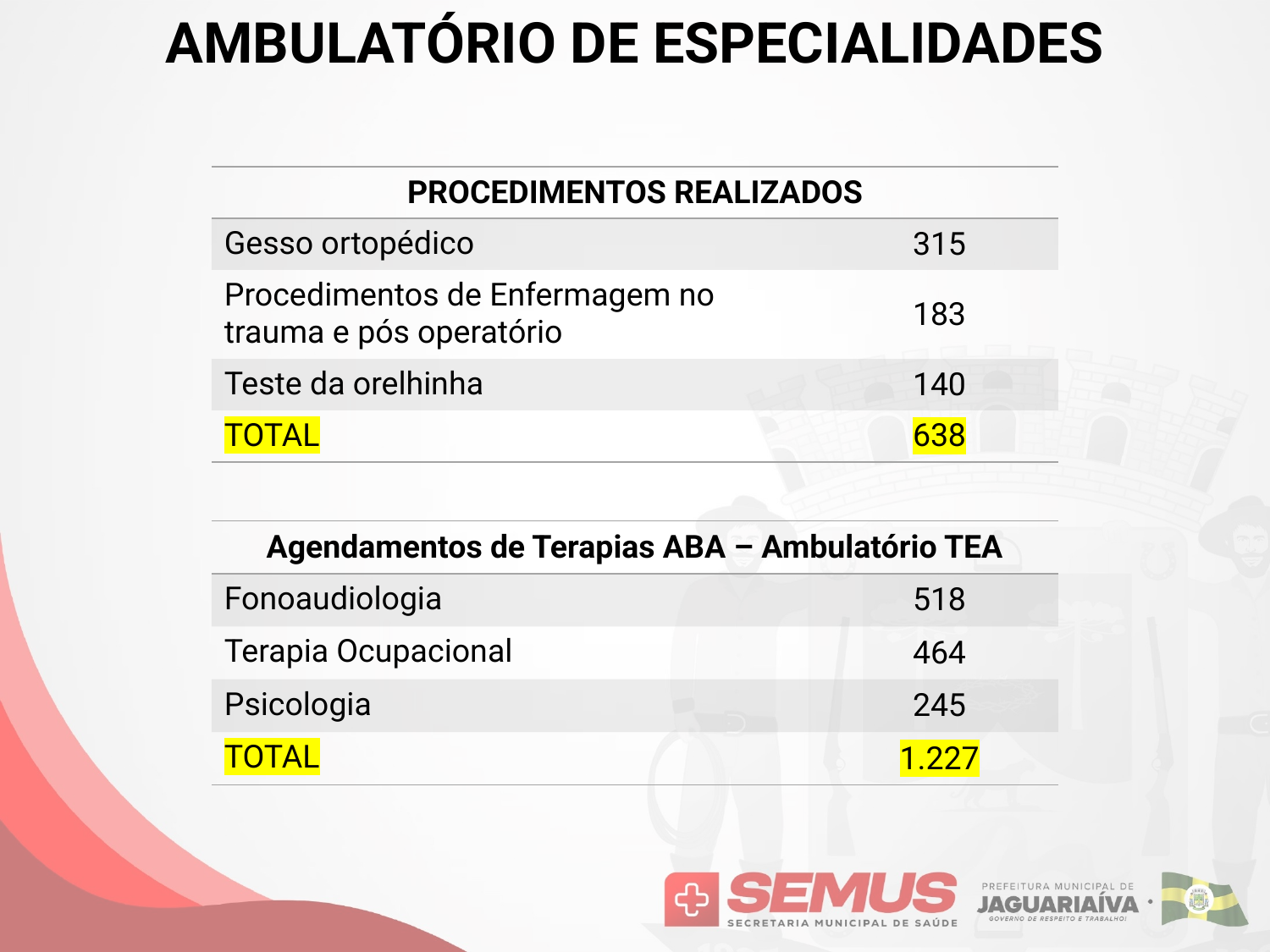

AMBULATÓRIO DE ESPECIALIDADES
| PROCEDIMENTOS REALIZADOS |  |
| --- | --- |
| Gesso ortopédico | 315 |
| Procedimentos de Enfermagem no trauma e pós operatório | 183 |
| Teste da orelhinha | 140 |
| TOTAL | 638 |
| Agendamentos de Terapias ABA – Ambulatório TEA |  |
| --- | --- |
| Fonoaudiologia | 518 |
| Terapia Ocupacional | 464 |
| Psicologia | 245 |
| TOTAL | 1.227 |